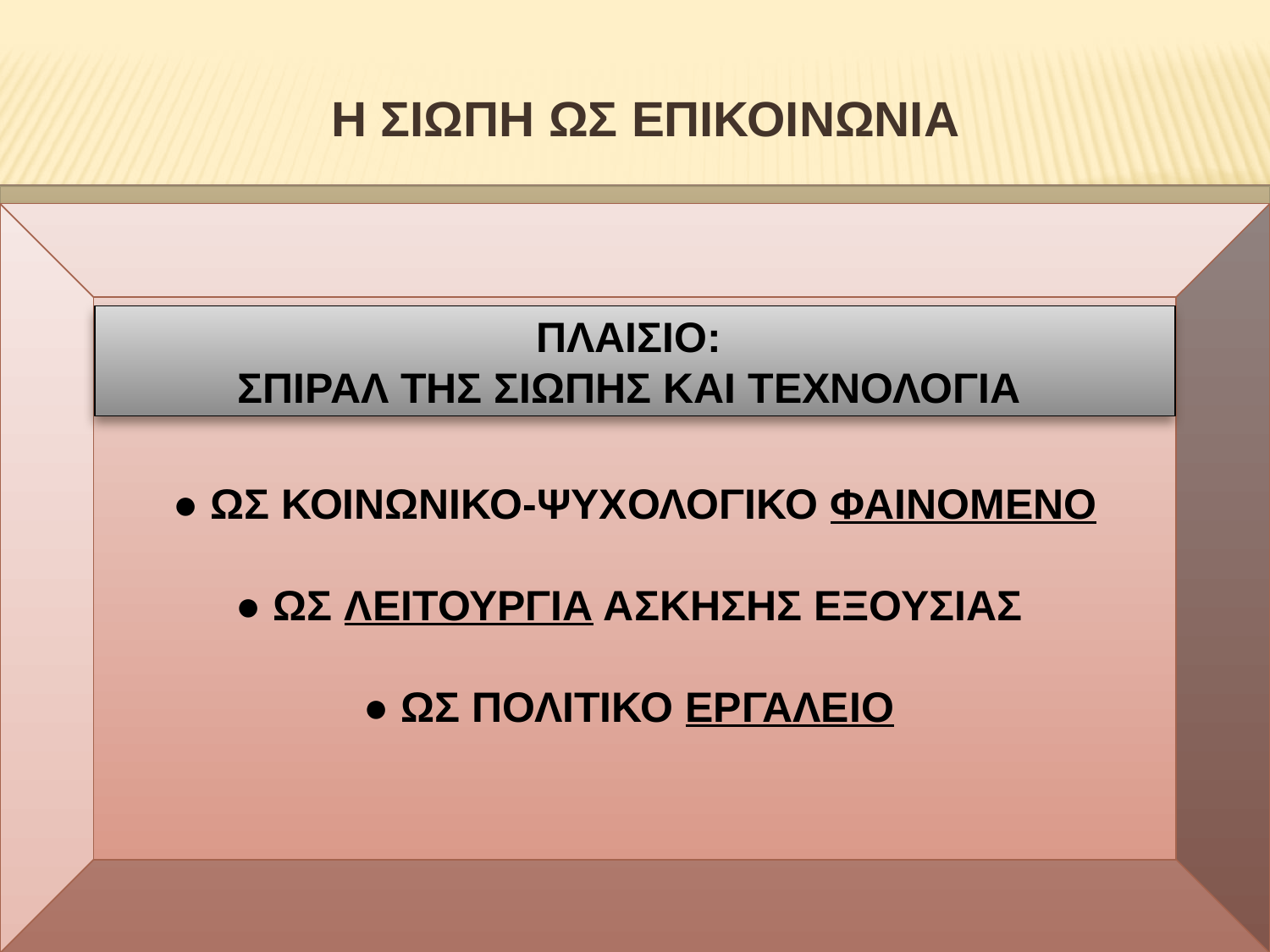

Η ΣΙΩΠΗ ΩΣ ΕΠΙΚΟΙΝΩΝΙΑ
#

● ΩΣ ΚΟΙΝΩΝΙΚΟ-ΨΥΧΟΛΟΓΙΚΟ ΦΑΙΝΟΜΕΝΟ

● ΩΣ ΛΕΙΤΟΥΡΓΙΑ ΑΣΚΗΣΗΣ ΕΞΟΥΣΙΑΣ

● ΩΣ ΠΟΛΙΤΙΚΟ ΕΡΓΑΛΕΙΟ
ΠΛΑΙΣΙΟ:
ΣΠΙΡΑΛ ΤΗΣ ΣΙΩΠΗΣ ΚΑΙ ΤΕΧΝΟΛΟΓΙΑ